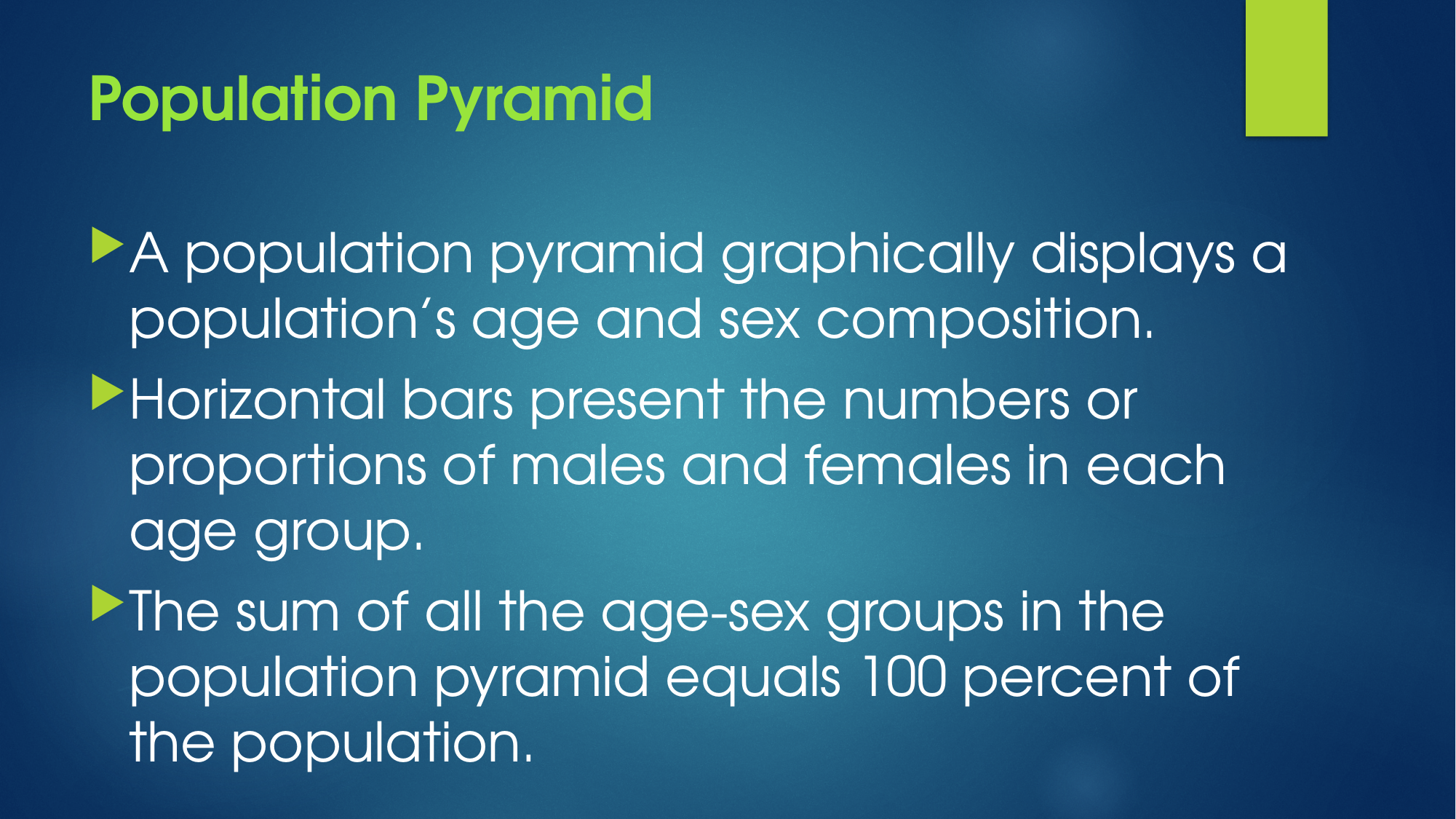

# Population Pyramid
A population pyramid graphically displays a population’s age and sex composition.
Horizontal bars present the numbers or proportions of males and females in each age group.
The sum of all the age-sex groups in the population pyramid equals 100 percent of the population.